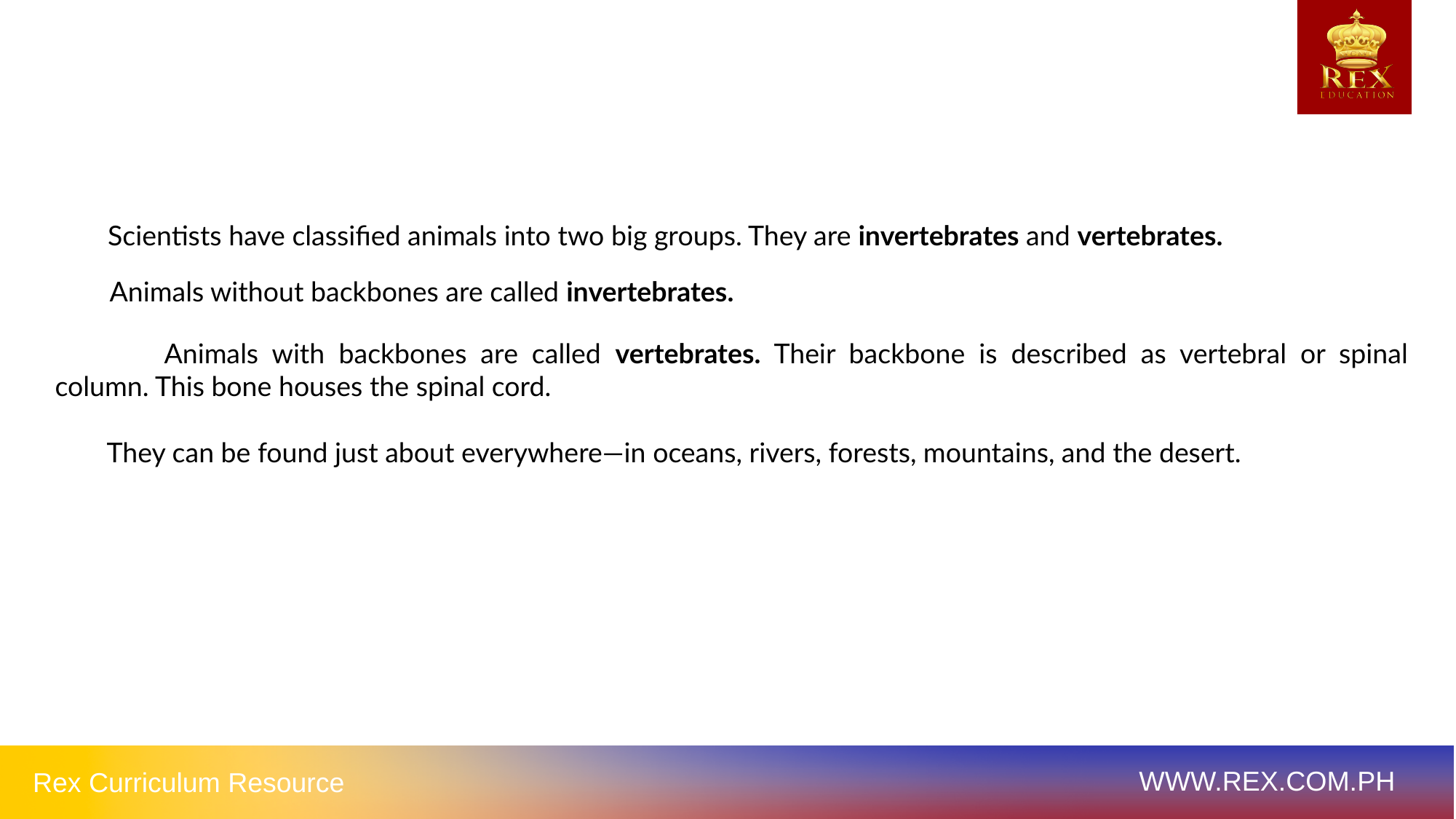

Scientists have classified animals into two big groups. They are invertebrates and vertebrates.
Animals without backbones are called invertebrates.
	Animals with backbones are called vertebrates. Their backbone is described as vertebral or spinal column. This bone houses the spinal cord.
They can be found just about everywhere—in oceans, rivers, forests, mountains, and the desert.